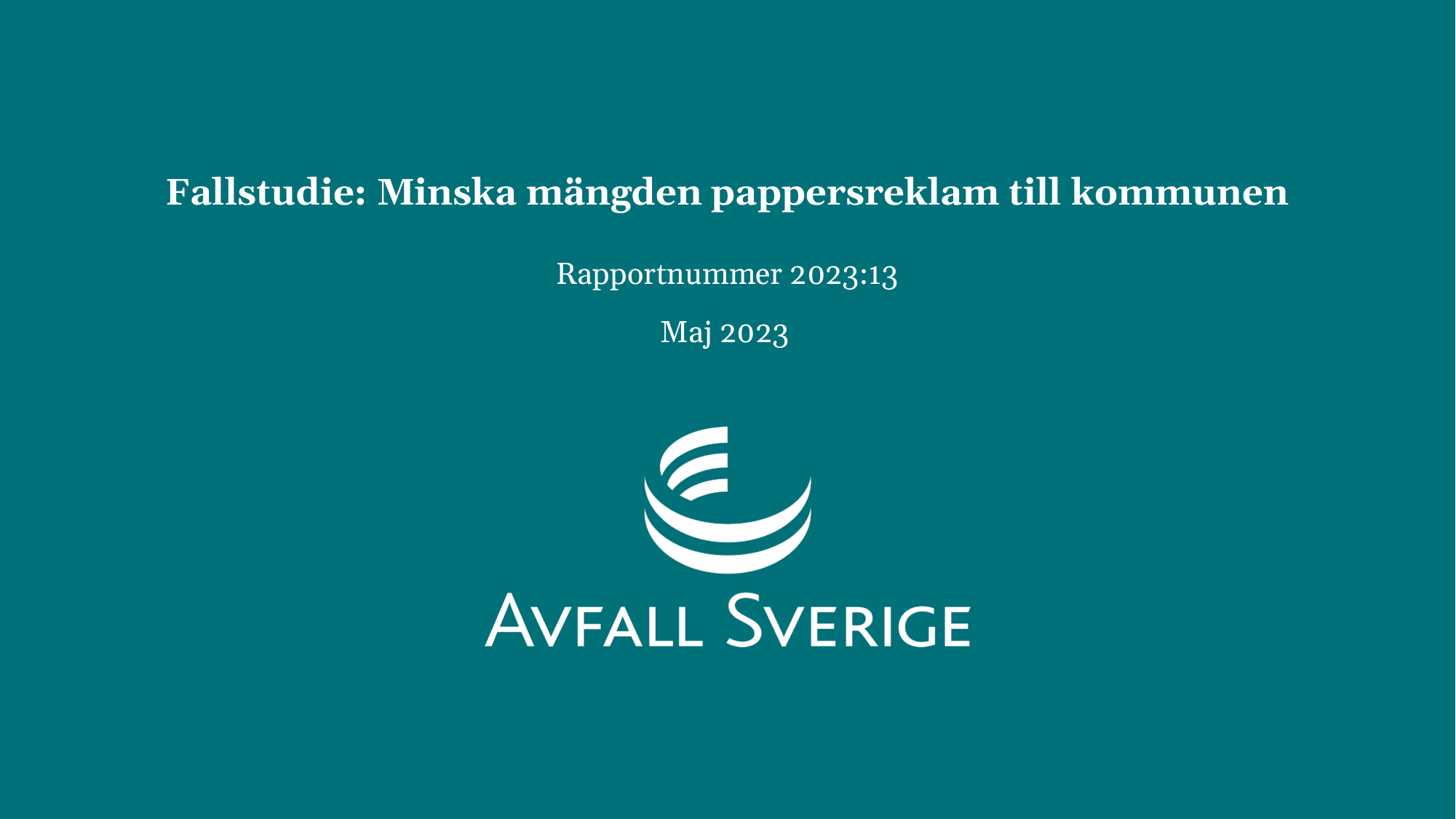

# Fallstudie: Minska mängden pappersreklam till kommunen
Rapportnummer 2023:13
Maj 2023